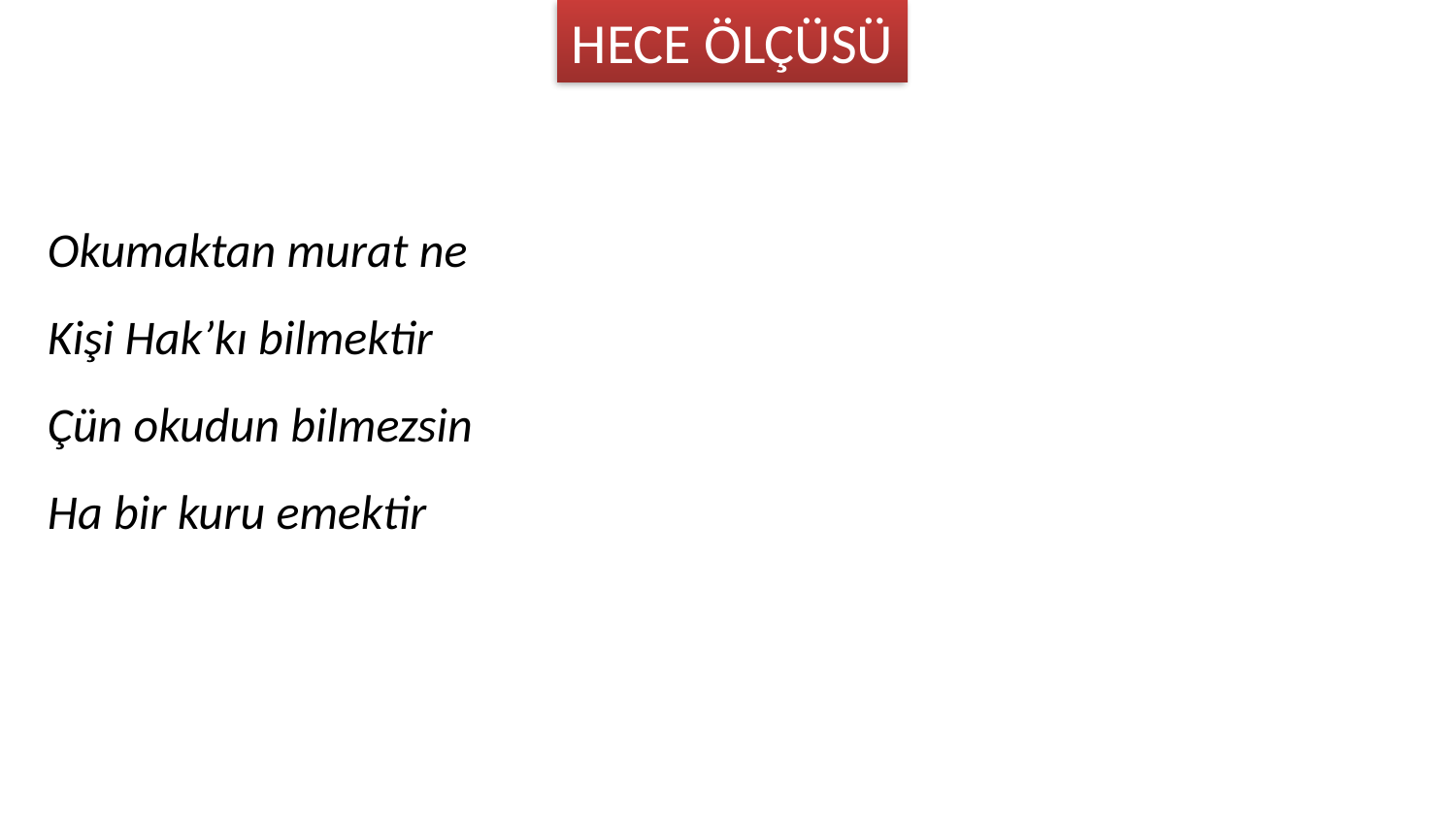

HECE ÖLÇÜSÜ

Okumaktan murat ne
Kişi Hak’kı bilmektir
Çün okudun bilmezsin
Ha bir kuru emektir